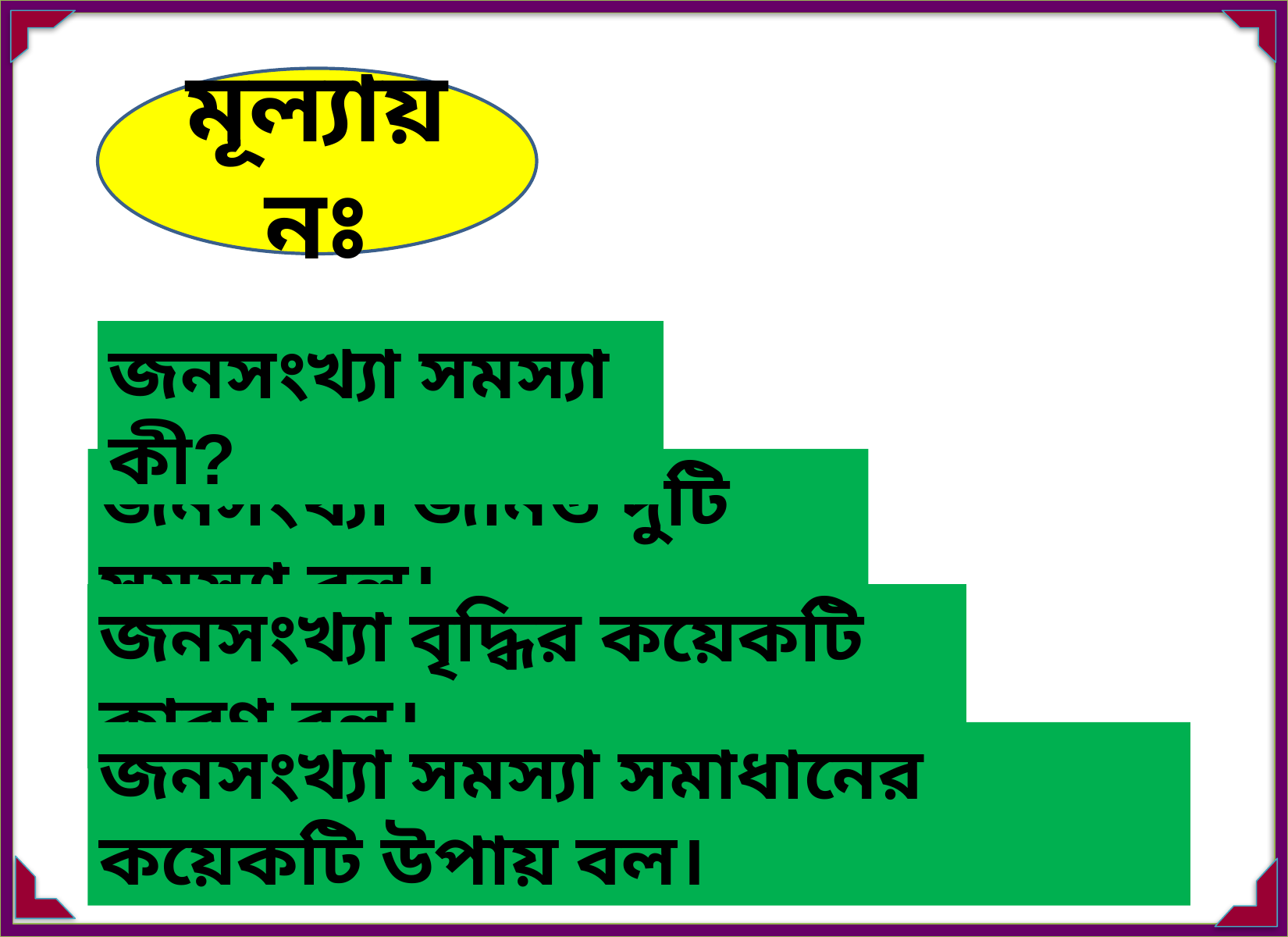

মূল্যায়নঃ
জনসংখ্যা সমস্যা কী?
জনসংখ্যা জনিত দুটি সমস্যা বল।
জনসংখ্যা বৃদ্ধির কয়েকটি কারণ বল।
জনসংখ্যা সমস্যা সমাধানের কয়েকটি উপায় বল।